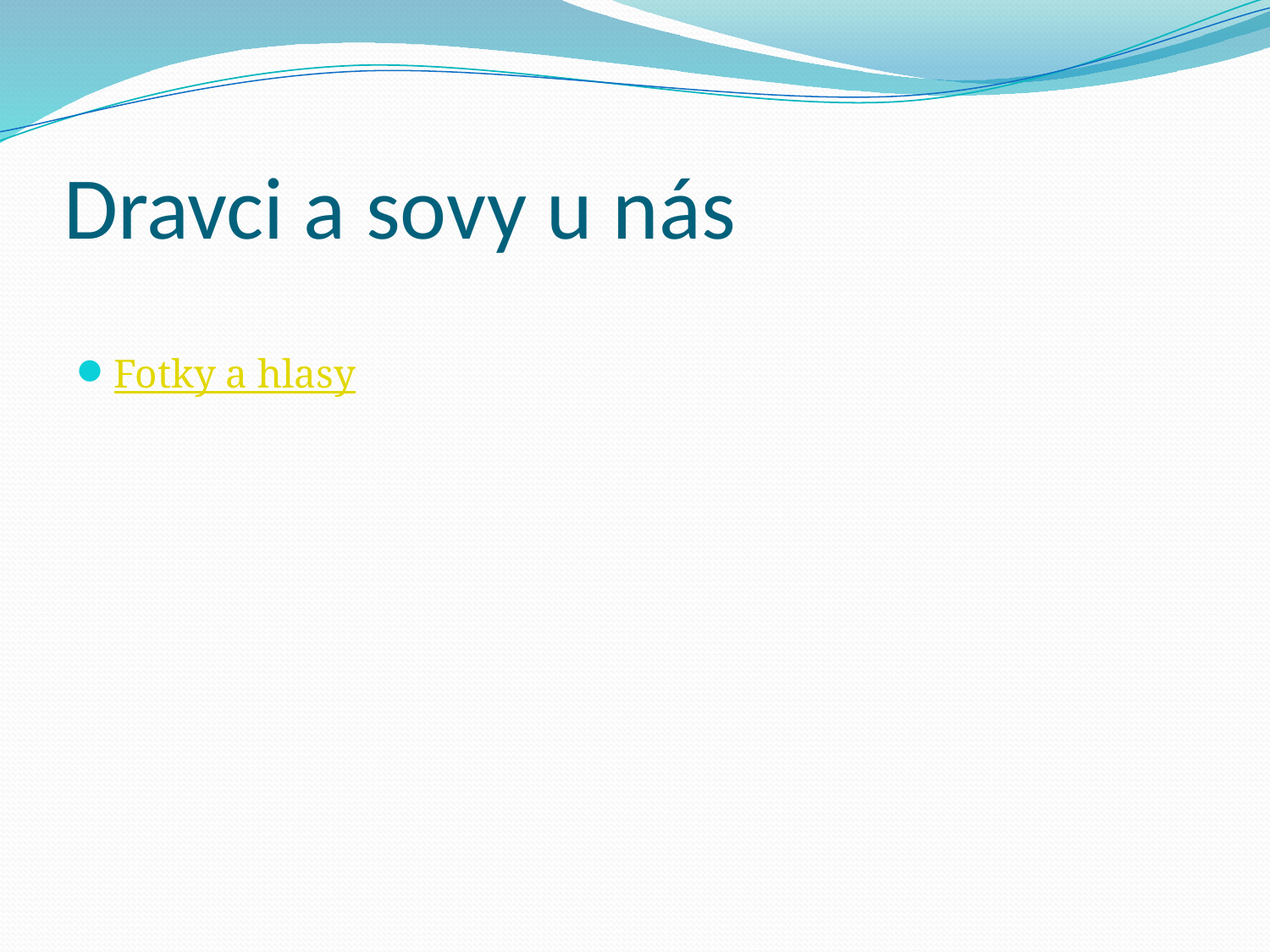

# Dravci a sovy u nás
Fotky a hlasy